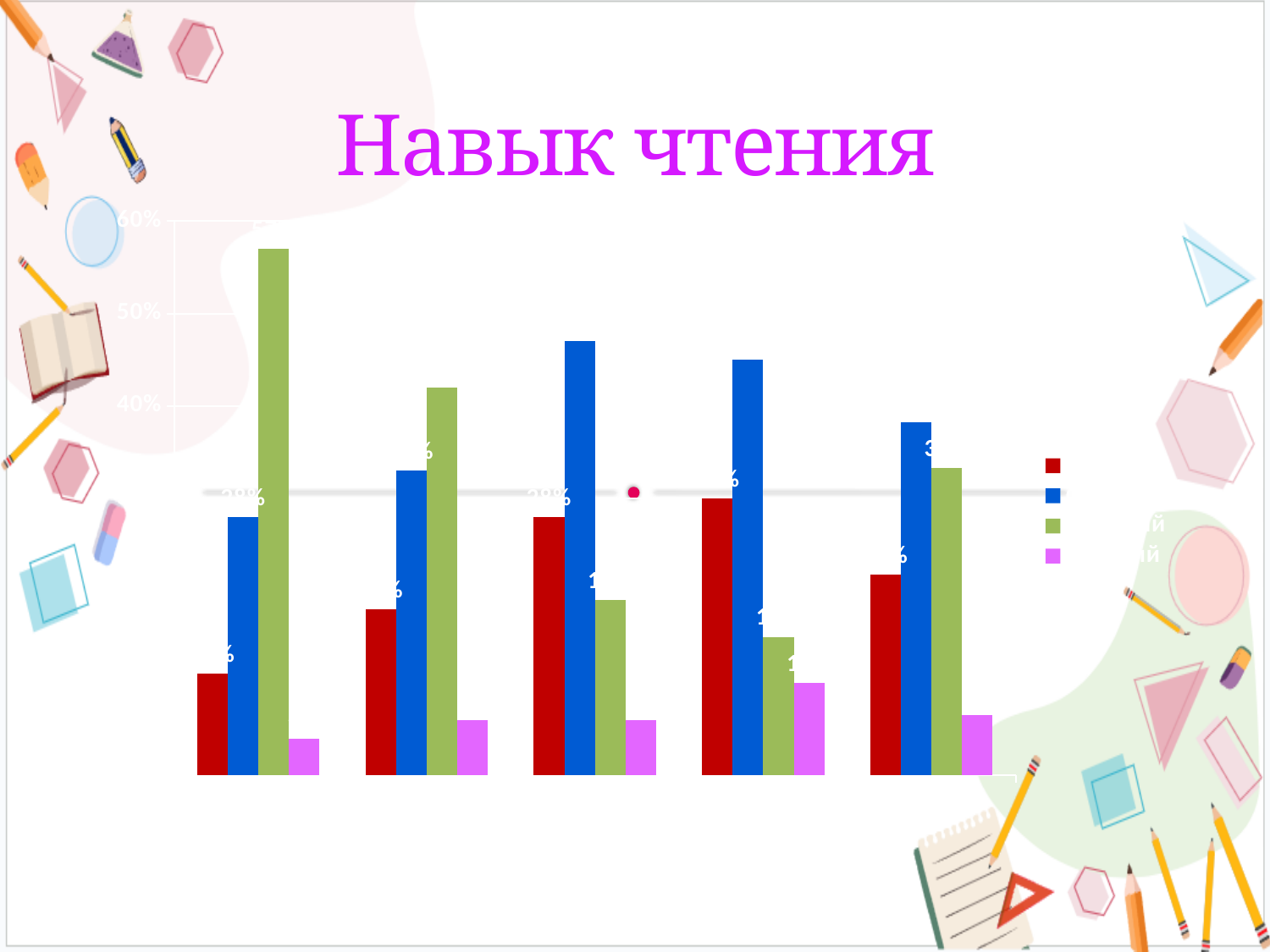

# Навык чтения

### Chart

| Category | слабый | средний | хороший | высокий |
|---|---|---|---|---|
| 5-К | 0.11 | 0.28 | 0.57 | 0.04 |
| 5-А | 0.18 | 0.33 | 0.42 | 0.06 |
| 5-Б | 0.28 | 0.47 | 0.19 | 0.06 |
| 5-В | 0.3 | 0.45 | 0.15 | 0.1 |
| среднее | 0.21750000000000003 | 0.3825 | 0.33249999999999996 | 0.065 |